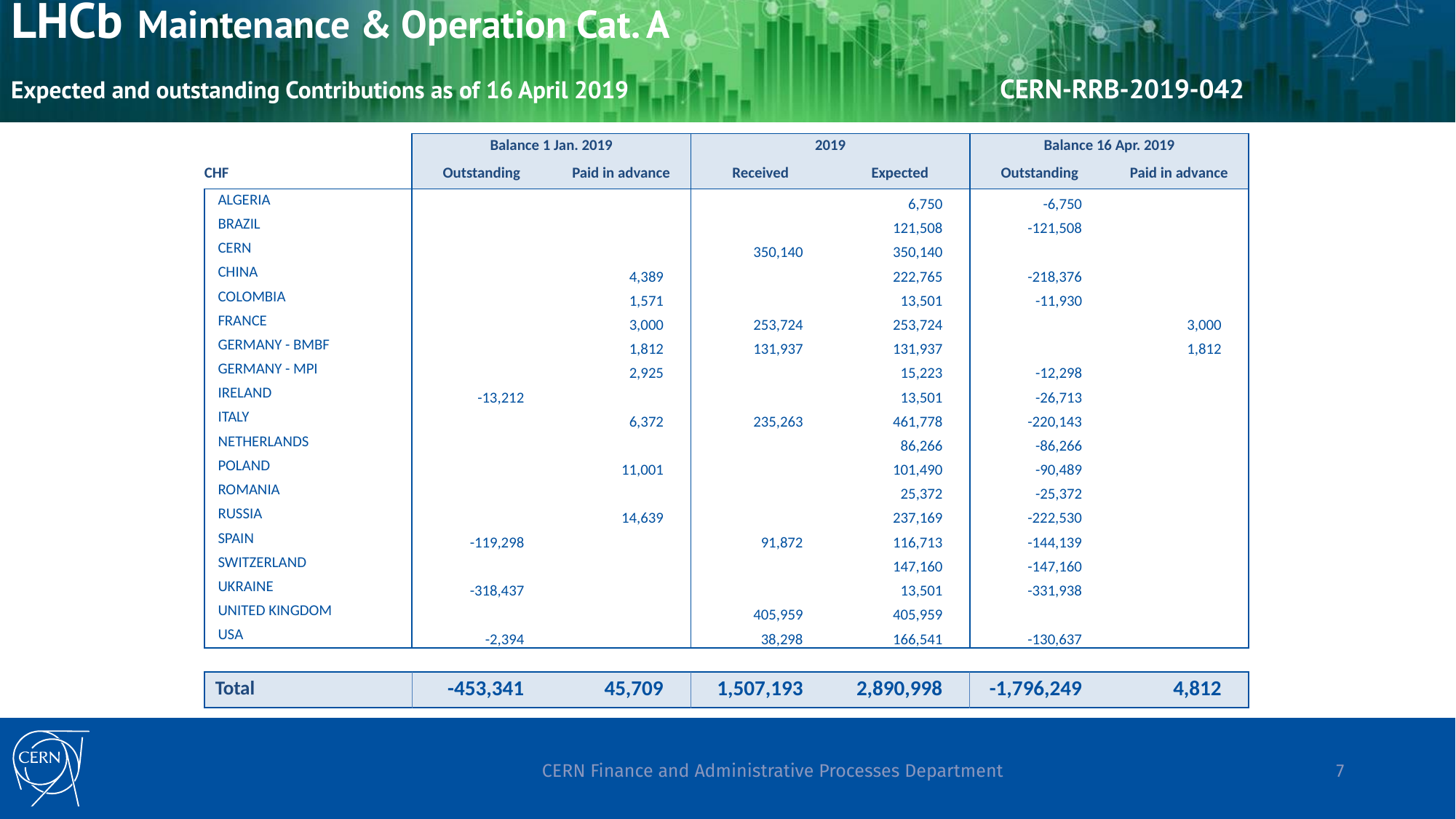

# LHCb Maintenance & Operation Cat. A Expected and outstanding Contributions as of 16 April 2019                           CERN-RRB-2019-042
|  | Balance 1 Jan. 2019 |  | 2019 |  | Balance 16 Apr. 2019 |  |
| --- | --- | --- | --- | --- | --- | --- |
| CHF | Outstanding | Paid in advance | Received | Expected | Outstanding | Paid in advance |
| ALGERIA |  |  |  | 6,750 | -6,750 |  |
| BRAZIL |  |  |  | 121,508 | -121,508 |  |
| CERN |  |  | 350,140 | 350,140 |  |  |
| CHINA |  | 4,389 |  | 222,765 | -218,376 |  |
| COLOMBIA |  | 1,571 |  | 13,501 | -11,930 |  |
| FRANCE |  | 3,000 | 253,724 | 253,724 |  | 3,000 |
| GERMANY - BMBF |  | 1,812 | 131,937 | 131,937 |  | 1,812 |
| GERMANY - MPI |  | 2,925 |  | 15,223 | -12,298 |  |
| IRELAND | -13,212 |  |  | 13,501 | -26,713 |  |
| ITALY |  | 6,372 | 235,263 | 461,778 | -220,143 |  |
| NETHERLANDS |  |  |  | 86,266 | -86,266 |  |
| POLAND |  | 11,001 |  | 101,490 | -90,489 |  |
| ROMANIA |  |  |  | 25,372 | -25,372 |  |
| RUSSIA |  | 14,639 |  | 237,169 | -222,530 |  |
| SPAIN | -119,298 |  | 91,872 | 116,713 | -144,139 |  |
| SWITZERLAND |  |  |  | 147,160 | -147,160 |  |
| UKRAINE | -318,437 |  |  | 13,501 | -331,938 |  |
| UNITED KINGDOM |  |  | 405,959 | 405,959 |  |  |
| USA | -2,394 |  | 38,298 | 166,541 | -130,637 |  |
|  |  |  |  |  |  |  |
| Total | -453,341 | 45,709 | 1,507,193 | 2,890,998 | -1,796,249 | 4,812 |

CERN Finance and Administrative Processes Department

7